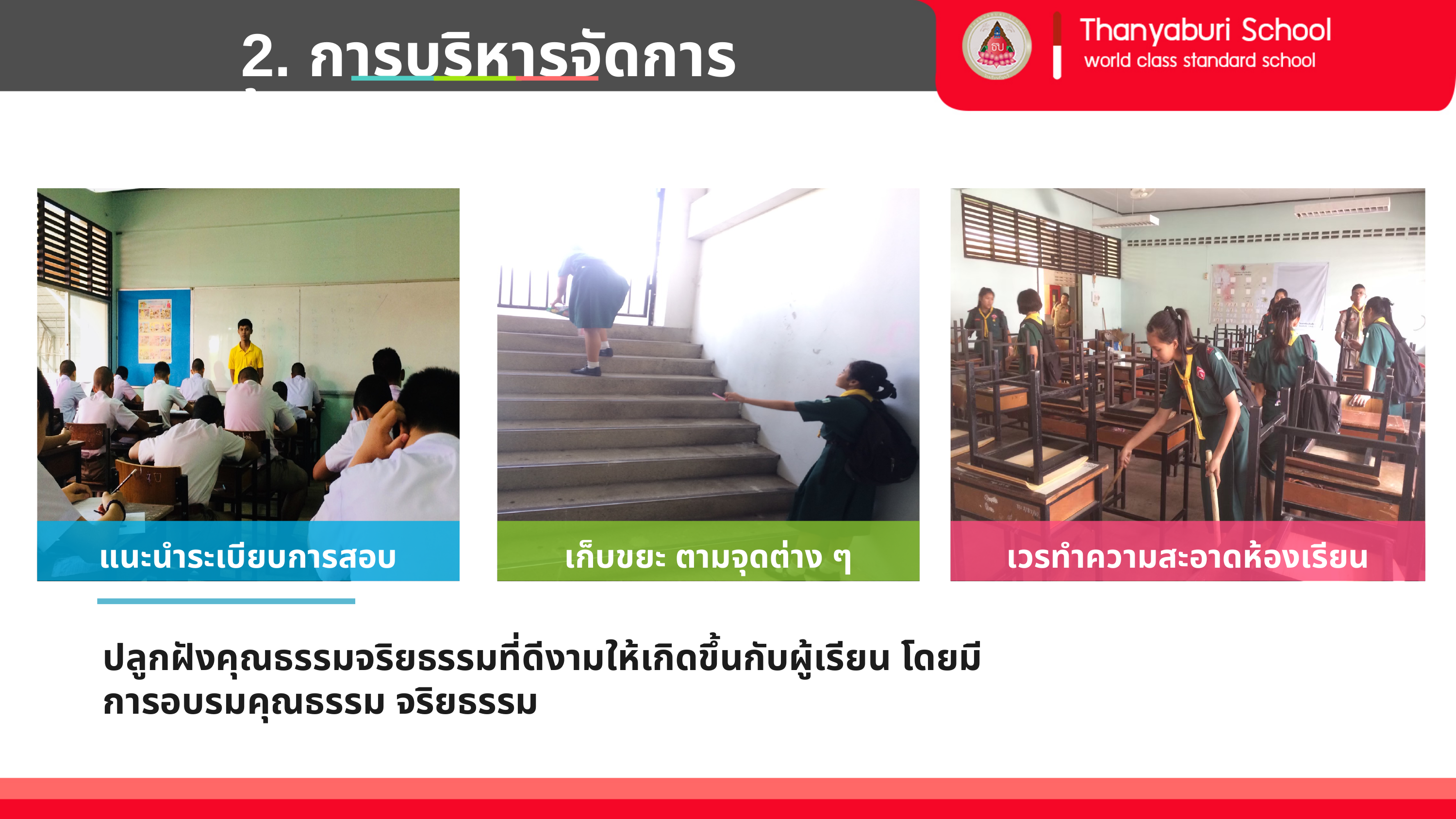

2. การบริหารจัดการชั้นเรียน

แนะนำระเบียบการสอบ
เก็บขยะ ตามจุดต่าง ๆ
เวรทำความสะอาดห้องเรียน

ปลูกฝังคุณธรรมจริยธรรมที่ดีงามให้เกิดขึ้นกับผู้เรียน โดยมีการอบรมคุณธรรม จริยธรรม